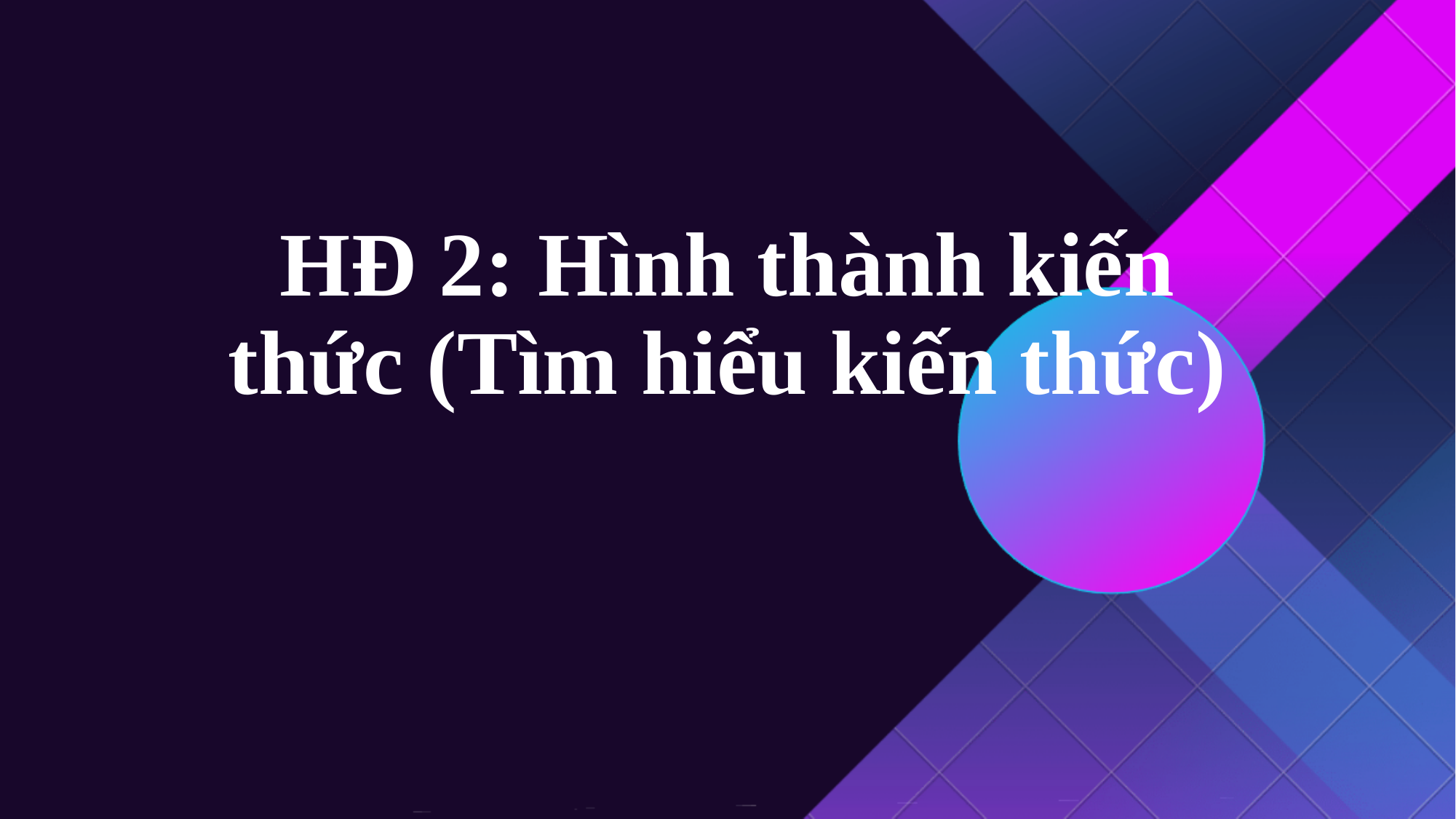

# HĐ 2: Hình thành kiến thức (Tìm hiểu kiến thức)